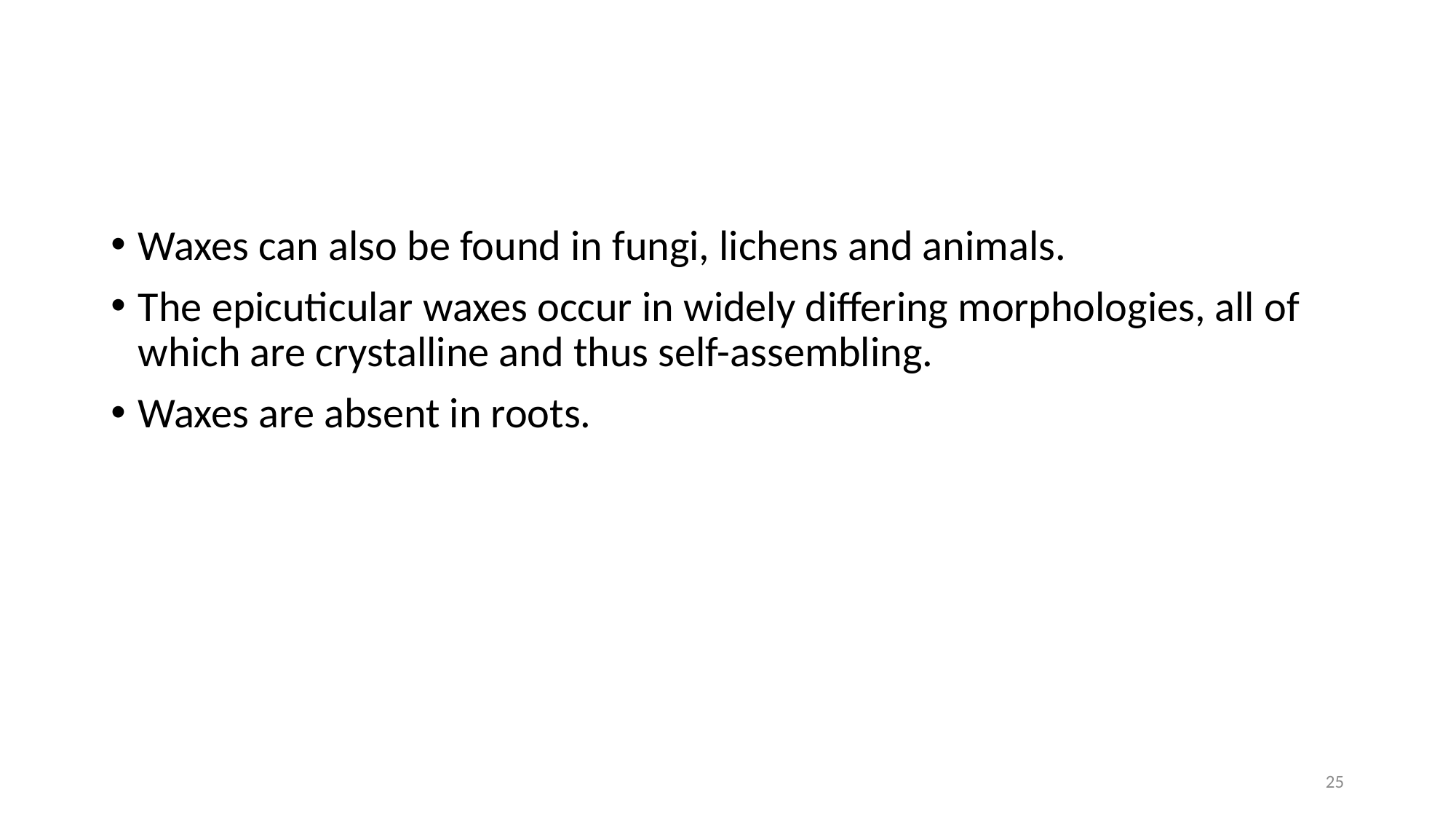

#
Waxes can also be found in fungi, lichens and animals.
The epicuticular waxes occur in widely differing morphologies, all of which are crystalline and thus self-assembling.
Waxes are absent in roots.

25